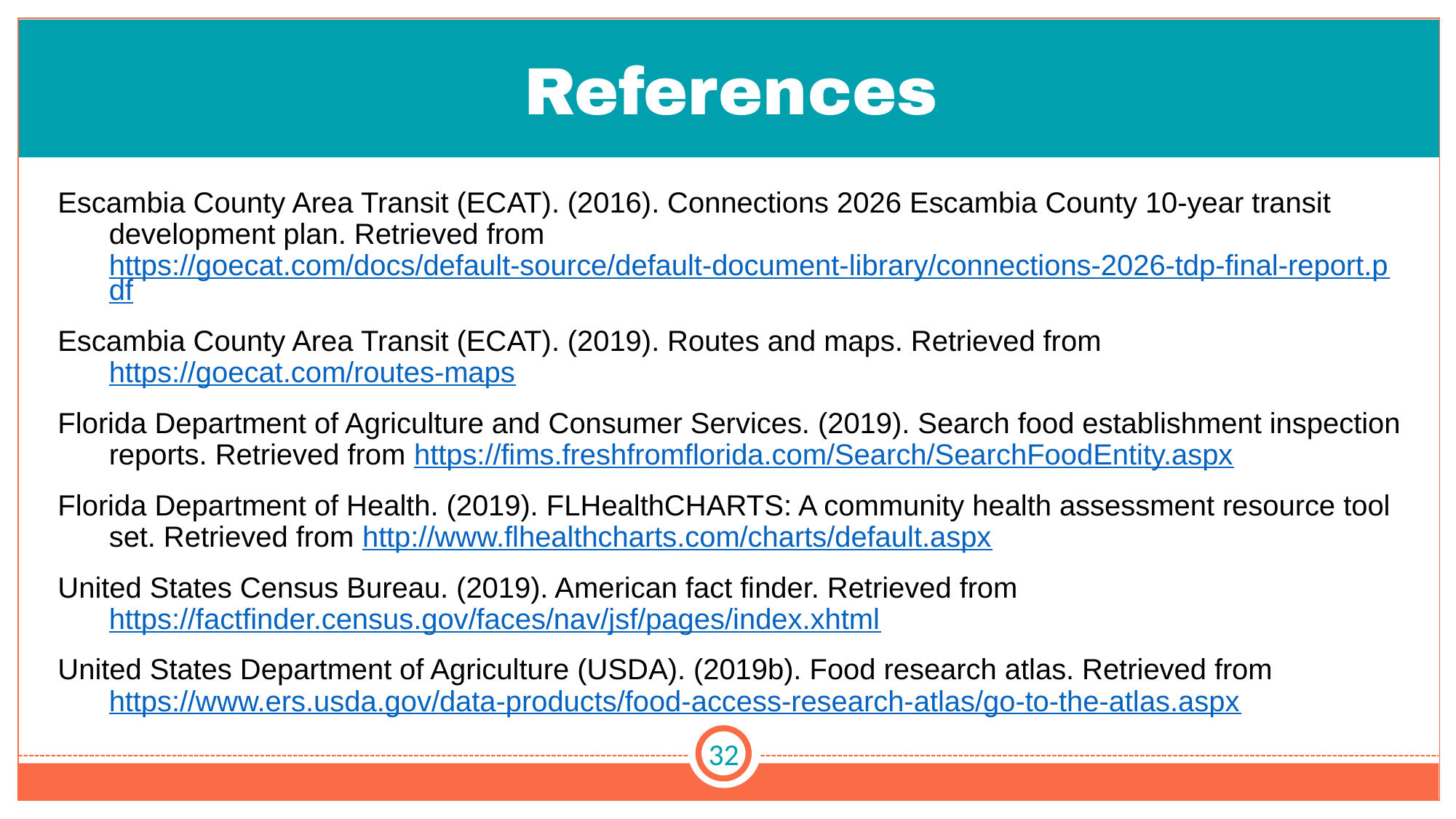

# References
Escambia County Area Transit (ECAT). (2016). Connections 2026 Escambia County 10-year transit development plan. Retrieved from https://goecat.com/docs/default-source/default-document-library/connections-2026-tdp-final-report.pdf
Escambia County Area Transit (ECAT). (2019). Routes and maps. Retrieved from https://goecat.com/routes-maps
Florida Department of Agriculture and Consumer Services. (2019). Search food establishment inspection reports. Retrieved from https://fims.freshfromflorida.com/Search/SearchFoodEntity.aspx
Florida Department of Health. (2019). FLHealthCHARTS: A community health assessment resource tool set. Retrieved from http://www.flhealthcharts.com/charts/default.aspx
United States Census Bureau. (2019). American fact finder. Retrieved from https://factfinder.census.gov/faces/nav/jsf/pages/index.xhtml
United States Department of Agriculture (USDA). (2019b). Food research atlas. Retrieved from https://www.ers.usda.gov/data-products/food-access-research-atlas/go-to-the-atlas.aspx